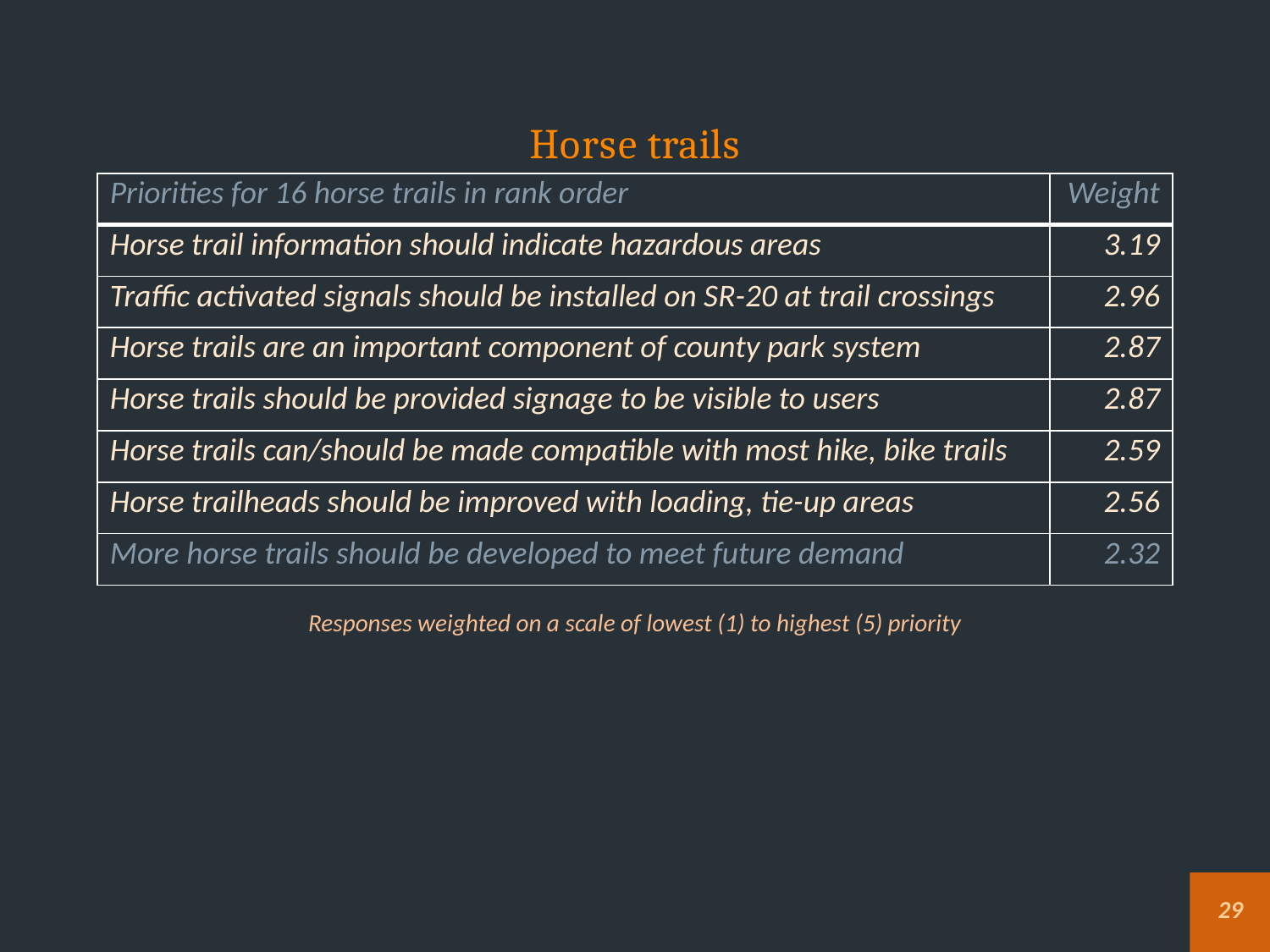

# Horse trails
| Priorities for 16 horse trails in rank order | Weight |
| --- | --- |
| Horse trail information should indicate hazardous areas | 3.19 |
| Traffic activated signals should be installed on SR-20 at trail crossings | 2.96 |
| Horse trails are an important component of county park system | 2.87 |
| Horse trails should be provided signage to be visible to users | 2.87 |
| Horse trails can/should be made compatible with most hike, bike trails | 2.59 |
| Horse trailheads should be improved with loading, tie-up areas | 2.56 |
| More horse trails should be developed to meet future demand | 2.32 |
Responses weighted on a scale of lowest (1) to highest (5) priority
29